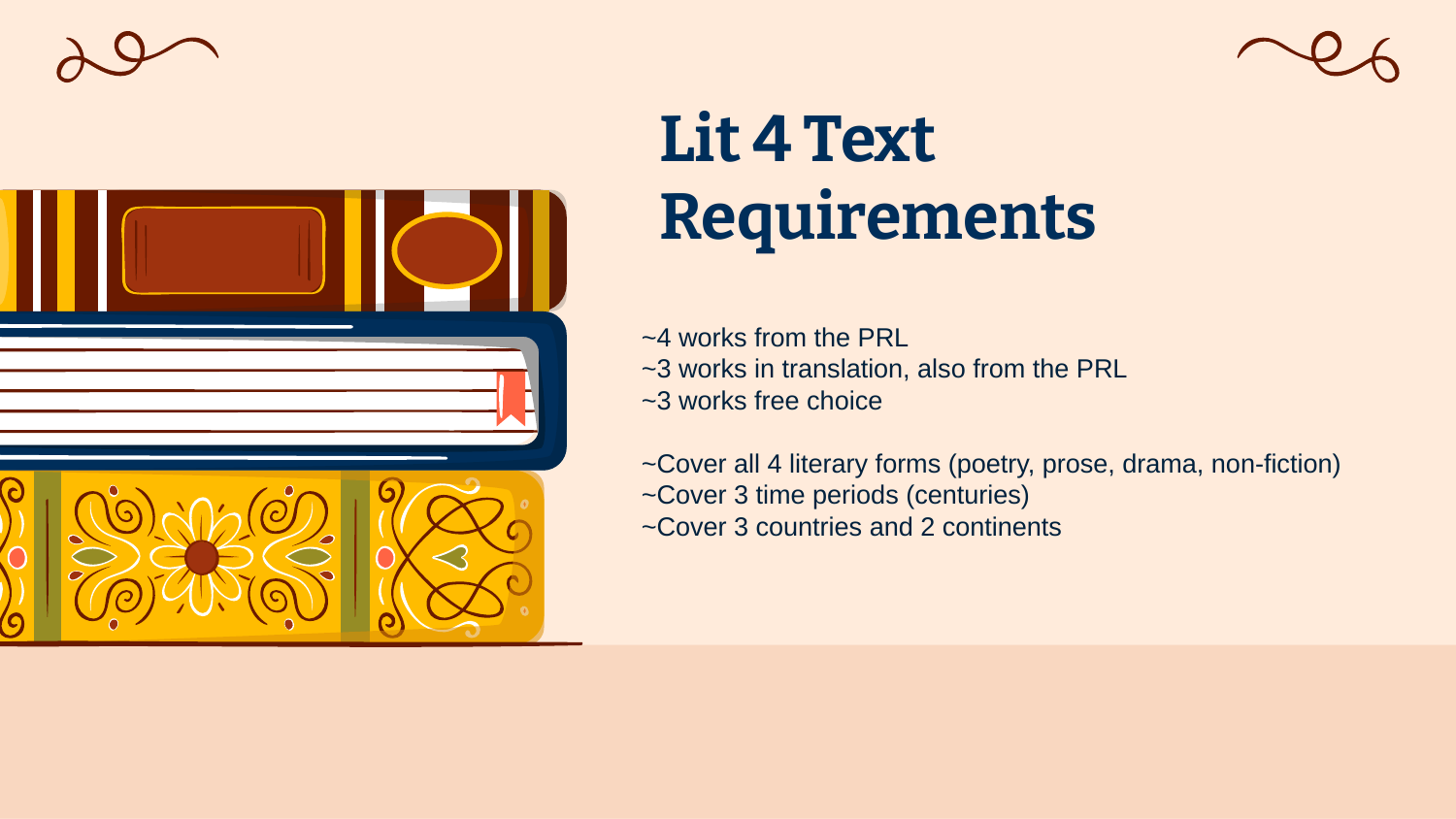

# Lit 4 Text Requirements
~4 works from the PRL
~3 works in translation, also from the PRL
~3 works free choice

~Cover all 4 literary forms (poetry, prose, drama, non-fiction)
~Cover 3 time periods (centuries)
~Cover 3 countries and 2 continents